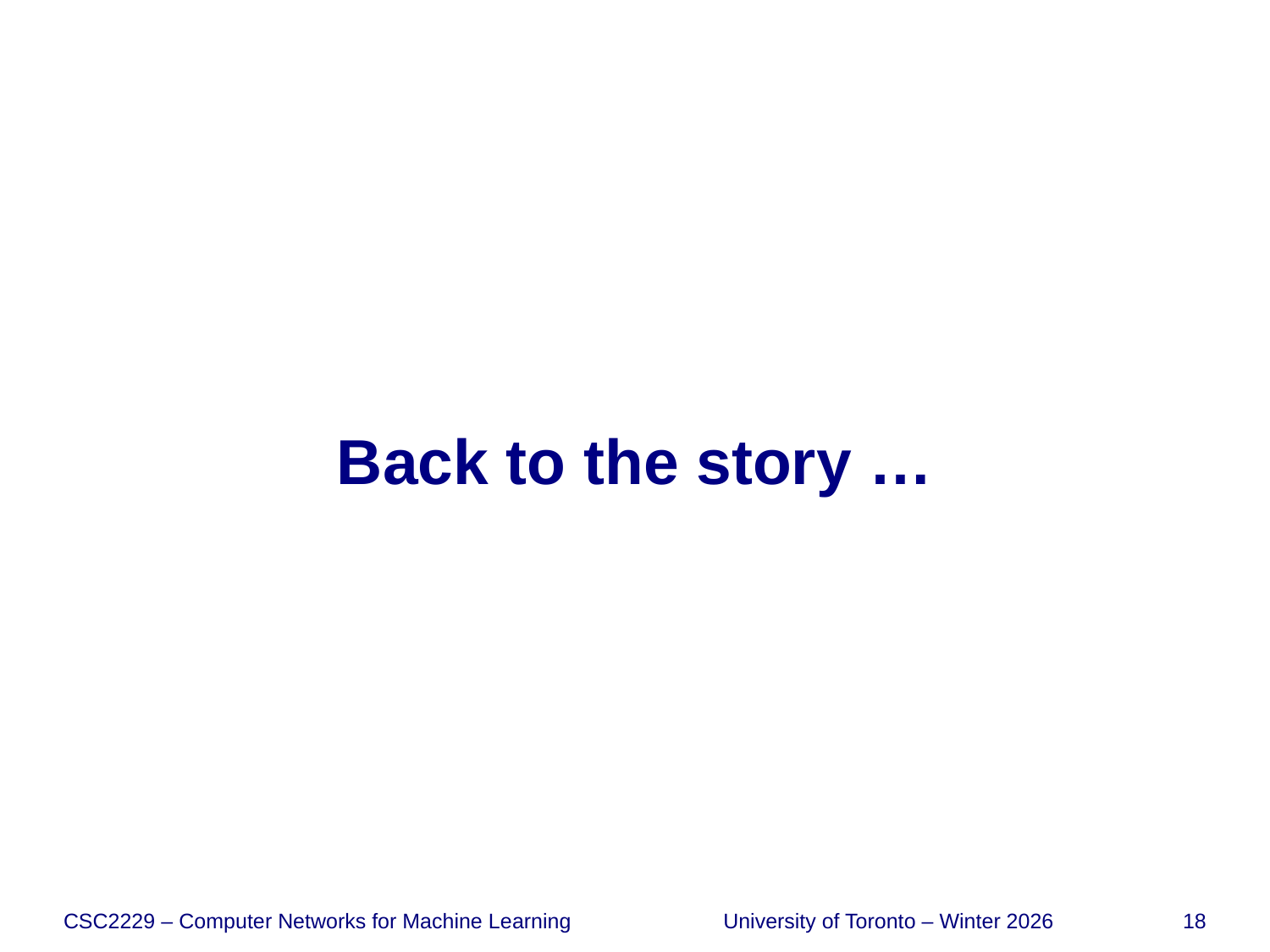

Back to the story …
CSC2229 – Computer Networks for Machine Learning
University of Toronto – Winter 2026
18